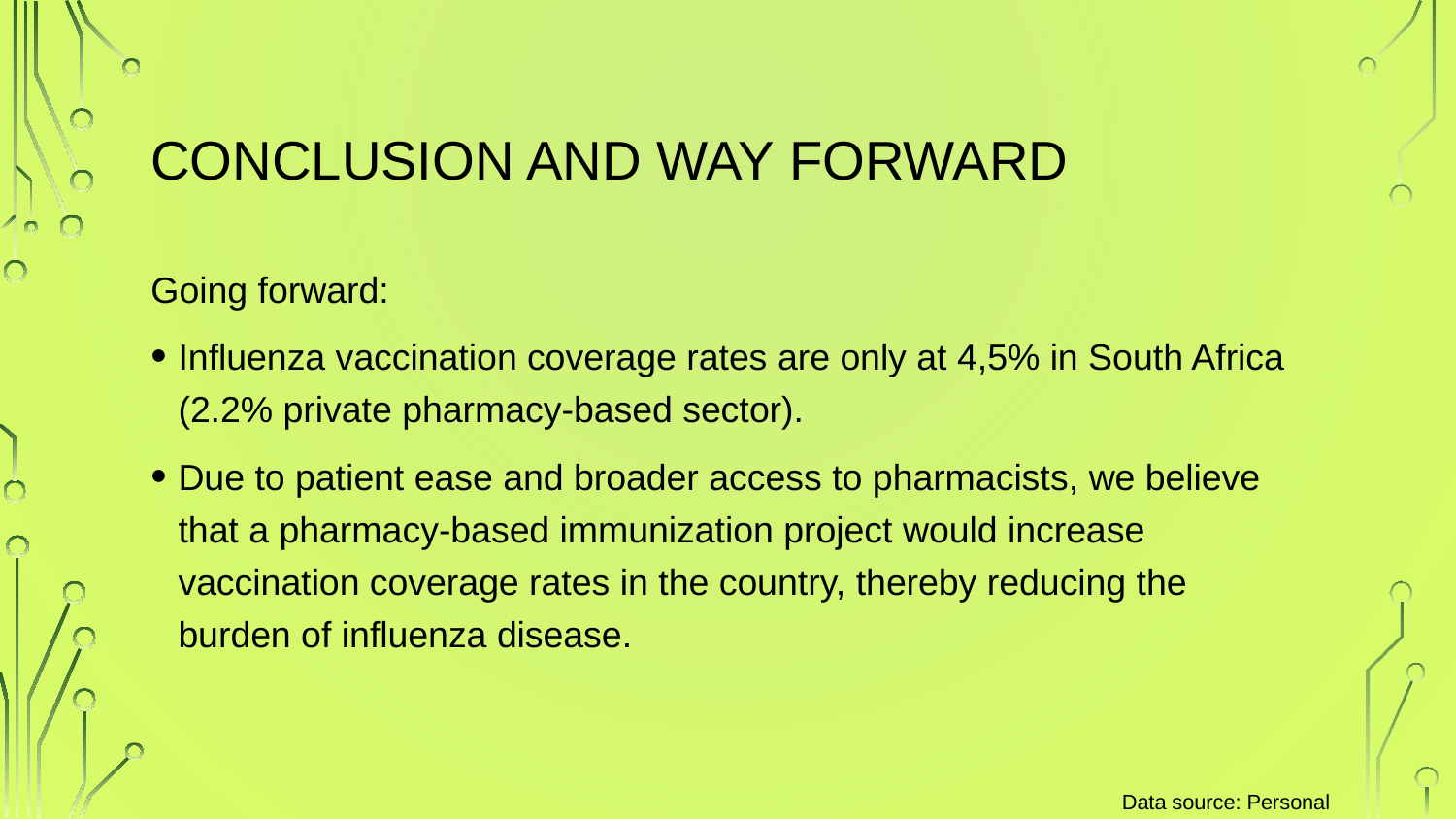

# Conclusion and way forward
Going forward:
Influenza vaccination coverage rates are only at 4,5% in South Africa (2.2% private pharmacy-based sector).
Due to patient ease and broader access to pharmacists, we believe that a pharmacy-based immunization project would increase vaccination coverage rates in the country, thereby reducing the burden of influenza disease.
Data source: Personal communication